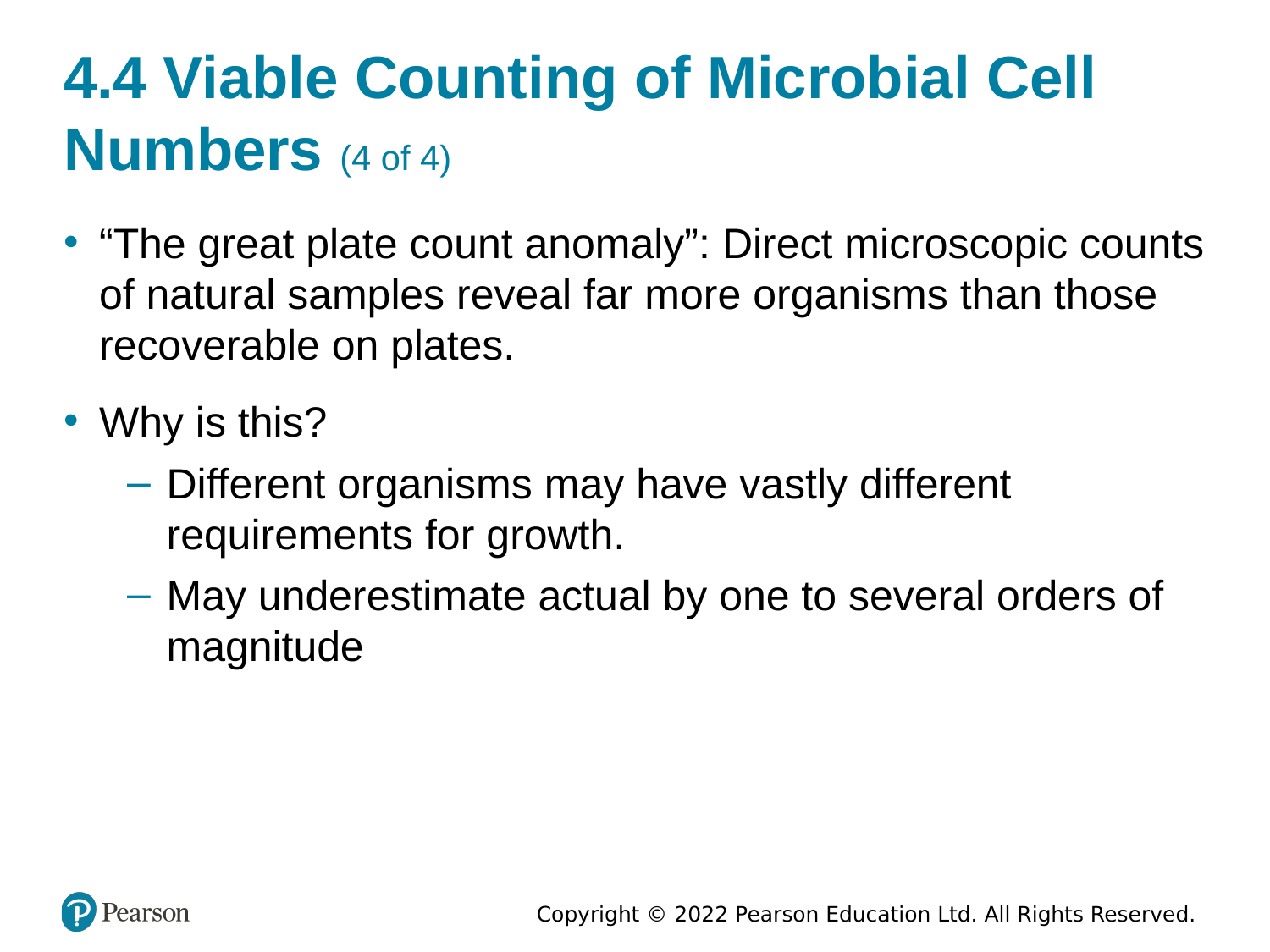

# 4.4 Viable Counting of Microbial Cell Numbers (4 of 4)
“The great plate count anomaly”: Direct microscopic counts of natural samples reveal far more organisms than those recoverable on plates.
Why is this?
Different organisms may have vastly different requirements for growth.
May underestimate actual by one to several orders of magnitude